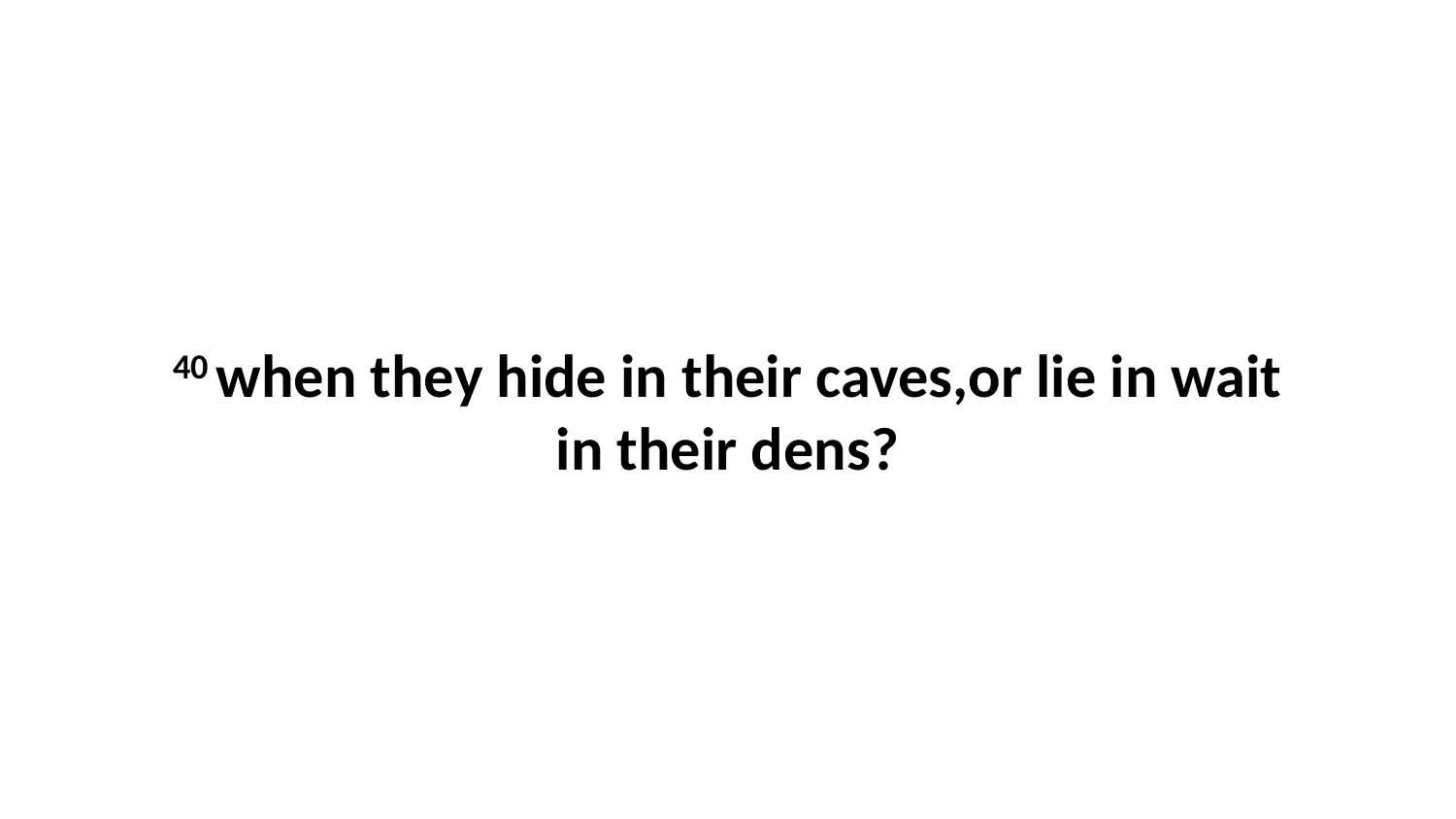

40 when they hide in their caves,or lie in wait in their dens?